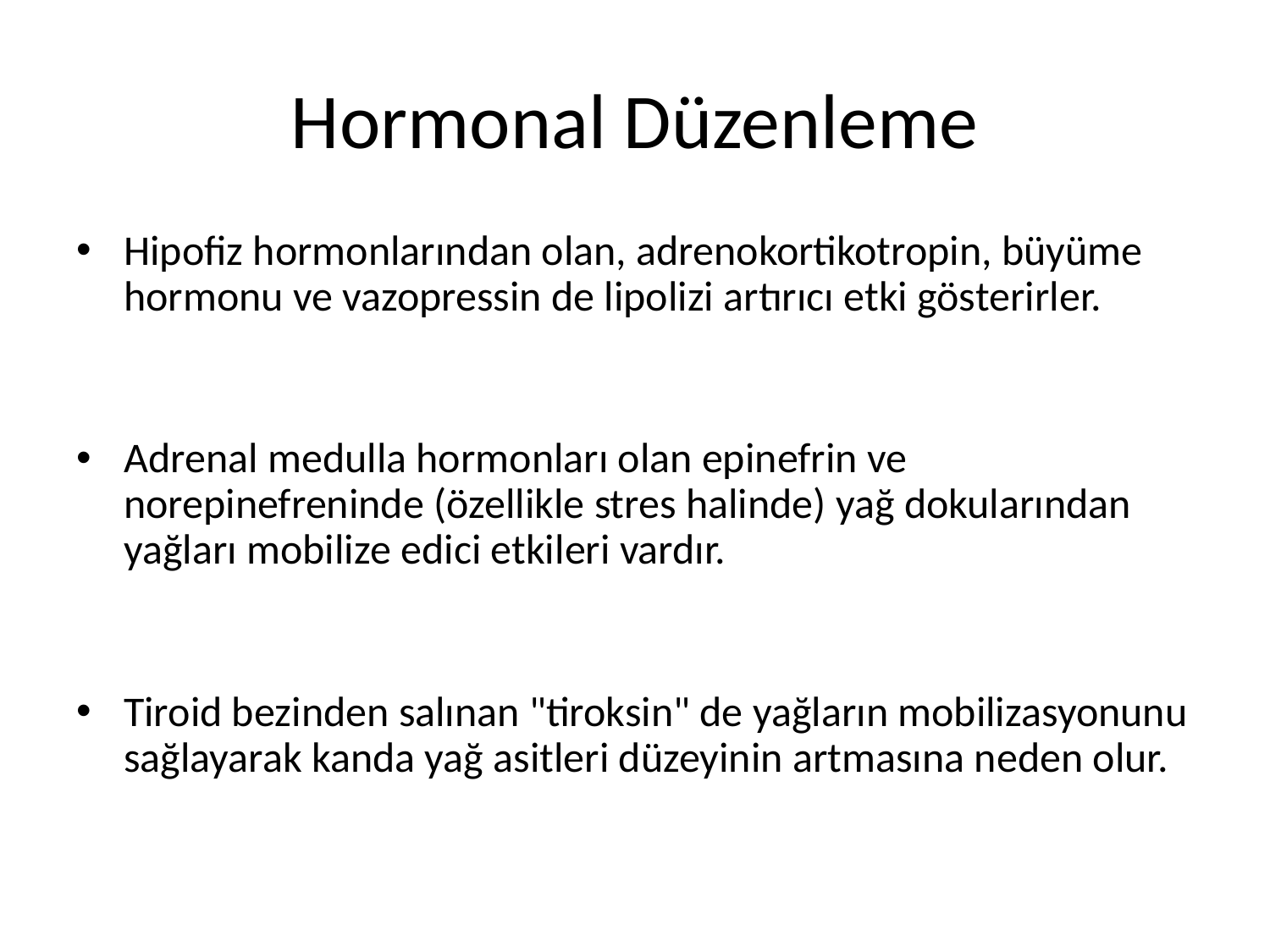

# Hormonal Düzenleme
Hipofiz hormonlarından olan, adrenokortikotropin, büyüme hormonu ve vazopressin de lipolizi artırıcı etki gösterirler.

Adrenal medulla hormonları olan epinefrin ve norepinefreninde (özellikle stres halinde) yağ dokularından yağları mobilize edici etkileri vardır.

Tiroid bezinden salınan "tiroksin" de yağların mobilizasyonunu sağlayarak kanda yağ asitleri düzeyinin artmasına neden olur.